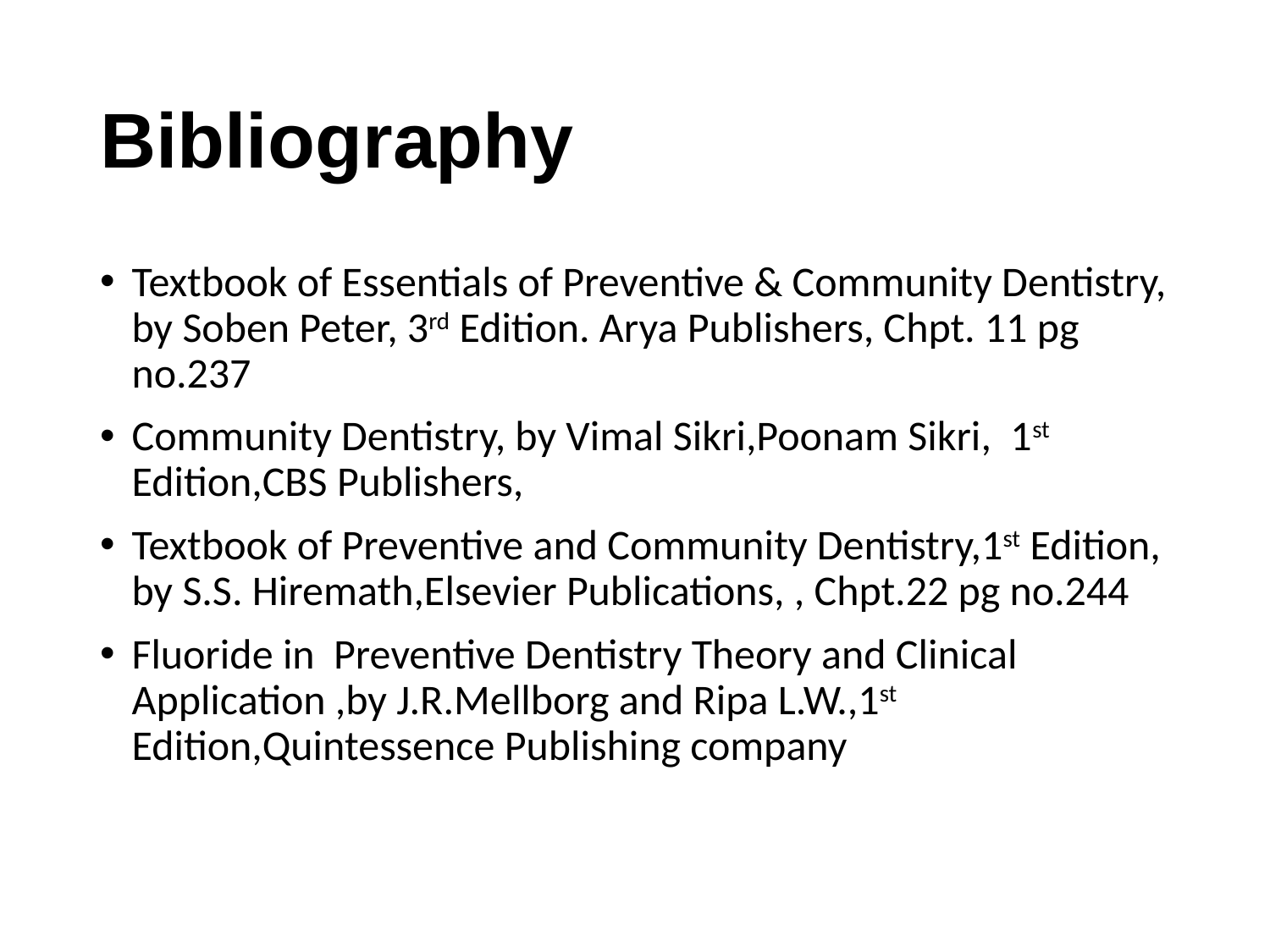

# Bibliography
Textbook of Essentials of Preventive & Community Dentistry, by Soben Peter, 3rd Edition. Arya Publishers, Chpt. 11 pg no.237
Community Dentistry, by Vimal Sikri,Poonam Sikri,  1st Edition,CBS Publishers,
Textbook of Preventive and Community Dentistry,1st Edition, by S.S. Hiremath,Elsevier Publications, , Chpt.22 pg no.244
Fluoride in  Preventive Dentistry Theory and Clinical Application ,by J.R.Mellborg and Ripa L.W.,1st  Edition,Quintessence Publishing company